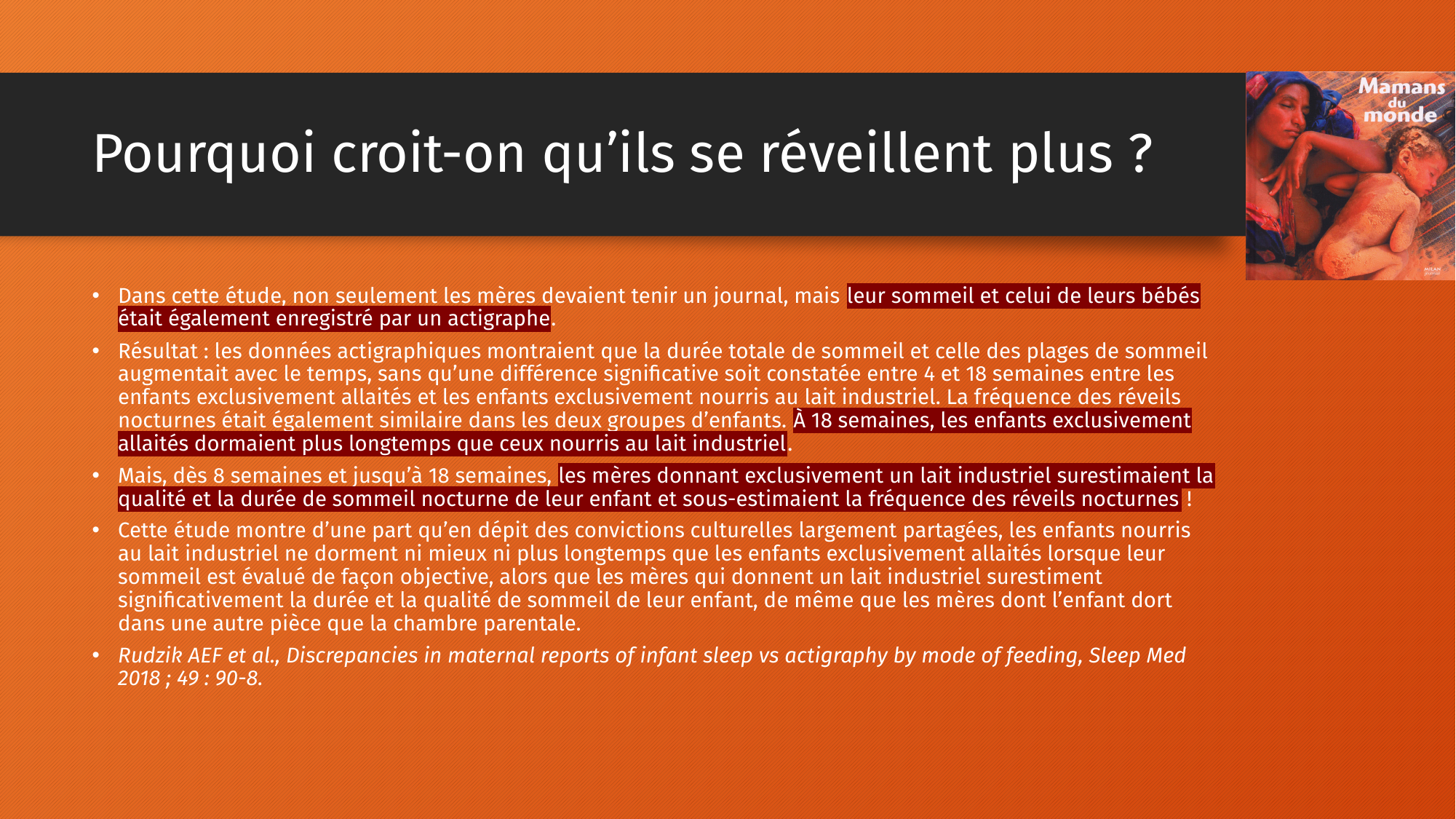

# Pourquoi croit-on qu’ils se réveillent plus ?
Dans cette étude, non seulement les mères devaient tenir un journal, mais leur sommeil et celui de leurs bébés était également enregistré par un actigraphe.
Résultat : les données actigraphiques montraient que la durée totale de sommeil et celle des plages de sommeil augmentait avec le temps, sans qu’une différence significative soit constatée entre 4 et 18 semaines entre les enfants exclusivement allaités et les enfants exclusivement nourris au lait industriel. La fréquence des réveils nocturnes était également similaire dans les deux groupes d’enfants. À 18 semaines, les enfants exclusivement allaités dormaient plus longtemps que ceux nourris au lait industriel.
Mais, dès 8 semaines et jusqu’à 18 semaines, les mères donnant exclusivement un lait industriel surestimaient la qualité et la durée de sommeil nocturne de leur enfant et sous-estimaient la fréquence des réveils nocturnes !
Cette étude montre d’une part qu’en dépit des convictions culturelles largement partagées, les enfants nourris au lait industriel ne dorment ni mieux ni plus longtemps que les enfants exclusivement allaités lorsque leur sommeil est évalué de façon objective, alors que les mères qui donnent un lait industriel surestiment significativement la durée et la qualité de sommeil de leur enfant, de même que les mères dont l’enfant dort dans une autre pièce que la chambre parentale.
Rudzik AEF et al., Discrepancies in maternal reports of infant sleep vs actigraphy by mode of feeding, Sleep Med 2018 ; 49 : 90-8.